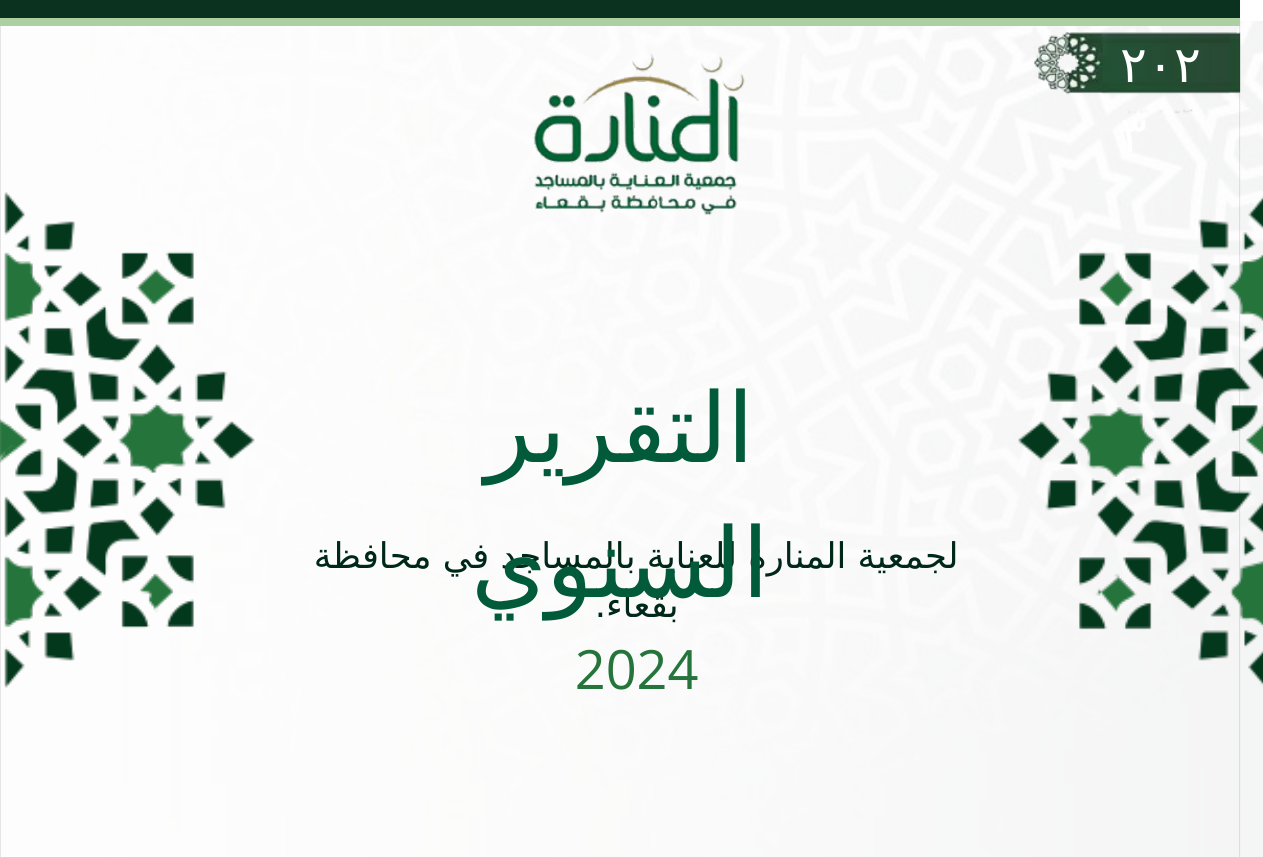

٢٠٢٣

التقرير السنوي
ﻟﺠﻤﻌﻴﺔ اﻟﻤﻨﺎرة ﻟﻠﻌﻨﺎﻳﺔ ﺑﺎﻟﻤﺴﺎﺟﺪ ﻓﻲ ﻣﺤﺎﻓﻈﺔ ﺑﻘﻌﺎء.
2024